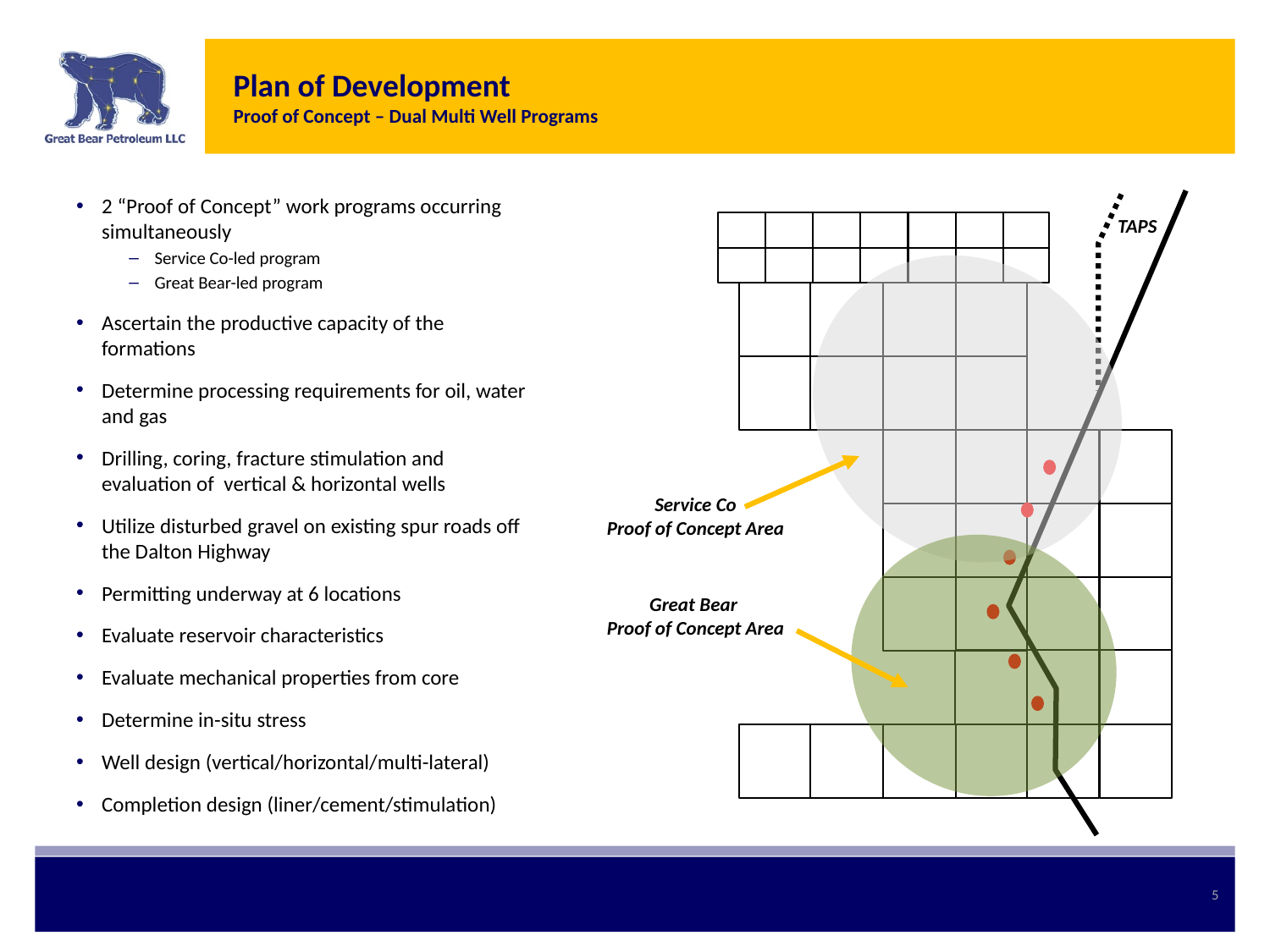

# Plan of Development Proof of Concept – Dual Multi Well Programs
2 “Proof of Concept” work programs occurring simultaneously
Service Co-led program
Great Bear-led program

Ascertain the productive capacity of the formations

Determine processing requirements for oil, water and gas

Drilling, coring, fracture stimulation and evaluation of  vertical & horizontal wells

Utilize disturbed gravel on existing spur roads off the Dalton Highway

Permitting underway at 6 locations

Evaluate reservoir characteristics

Evaluate mechanical properties from core

Determine in-situ stress

Well design (vertical/horizontal/multi-lateral)

Completion design (liner/cement/stimulation)

TAPS

Service Co
Proof of Concept Area

Great Bear
Proof of Concept Area

5